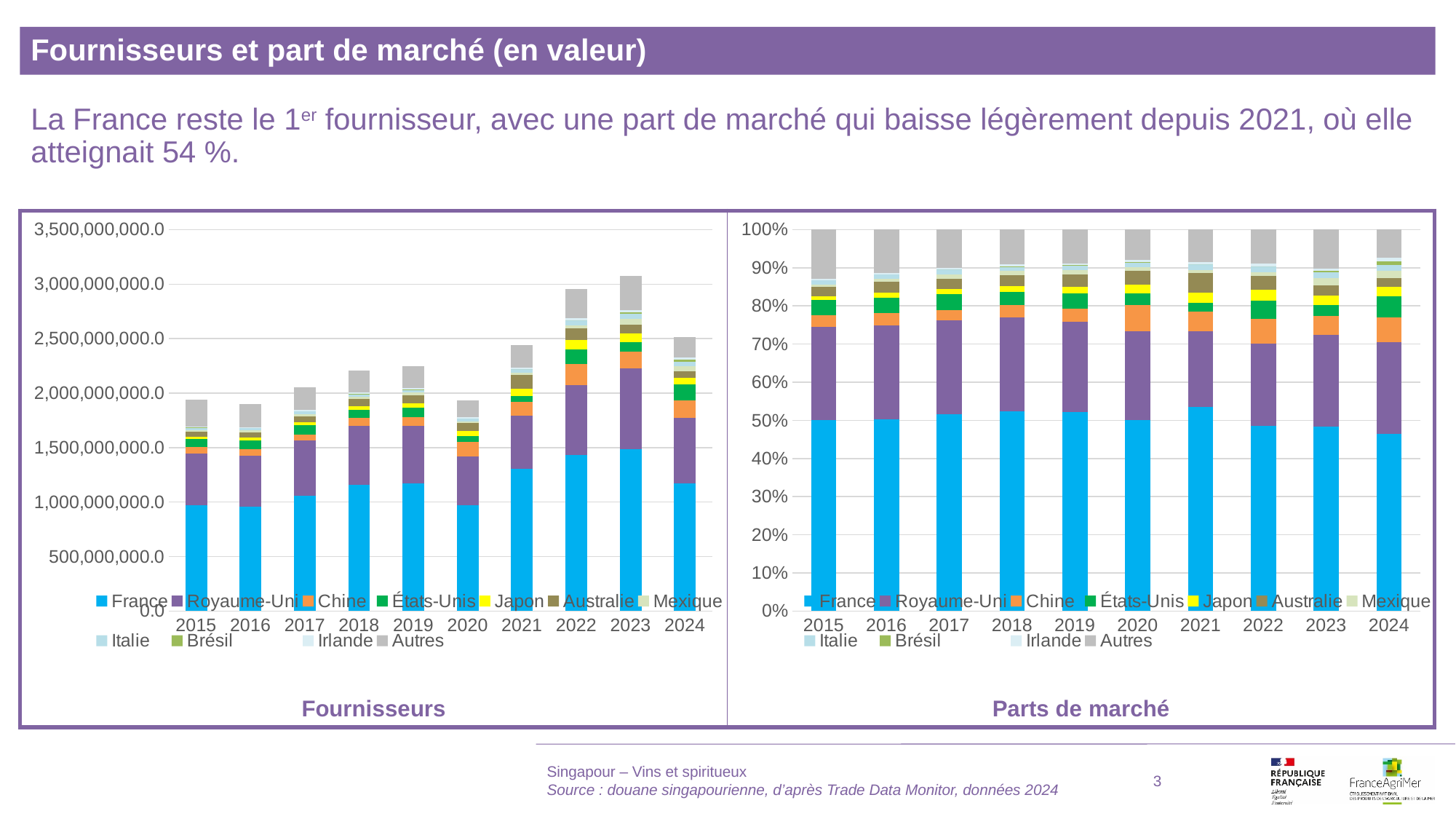

Fournisseurs et part de marché (en valeur)
La France reste le 1er fournisseur, avec une part de marché qui baisse légèrement depuis 2021, où elle atteignait 54 %.

### Chart

| Category | France | Royaume-Uni | Chine | États-Unis | Japon | Australie | Mexique | Italie | Brésil | Irlande | Autres |
|---|---|---|---|---|---|---|---|---|---|---|---|
| 2015 | 969964900.0 | 474572181.0 | 59996829.0 | 76833115.0 | 19384979.0 | 46536262.0 | 13729498.0 | 21474361.0 | 75270.0 | 8276820.0 | 248729470.0 |
| 2016 | 957161079.0 | 467265559.0 | 62412004.0 | 77126431.0 | 25656146.0 | 51169785.0 | 15377875.0 | 23486963.0 | 35459.0 | 7015439.0 | 215445991.0 |
| 2017 | 1056839656.0 | 505515661.0 | 57170567.0 | 85901602.0 | 26642720.0 | 53726033.0 | 22049053.0 | 27931987.0 | 30170.0 | 10650951.0 | 204199049.0 |
| 2018 | 1156442452.0 | 540353849.0 | 73895470.0 | 76266390.0 | 32593211.0 | 64186520.0 | 24164858.0 | 26670090.0 | 141835.0 | 11513664.0 | 199801458.0 |
| 2019 | 1170940997.0 | 530838879.0 | 78380230.0 | 88395162.0 | 38766833.0 | 72869324.0 | 26755053.0 | 27368229.0 | 176243.0 | 11087723.0 | 198602871.0 |
| 2020 | 968731700.0 | 447222576.0 | 133925838.0 | 59012890.0 | 45838003.0 | 70065243.0 | 17227176.0 | 25874732.0 | 50228.0 | 10739218.0 | 153698205.0 |
| 2021 | 1307497384.0 | 485888111.0 | 124754933.0 | 56596952.0 | 62270254.0 | 127564012.0 | 19489128.0 | 35081223.0 | 57380.0 | 14388369.0 | 208017817.0 |
| 2022 | 1431345005.0 | 640713537.0 | 191731116.0 | 137460564.0 | 85579323.0 | 106337743.0 | 30639224.0 | 42411313.0 | 26733.0 | 24174540.0 | 262860858.0 |
| 2023 | 1486642245.0 | 742881538.0 | 152375893.0 | 87516198.0 | 75810867.0 | 82034248.0 | 55090350.0 | 47585179.0 | 12271037.0 | 19872101.0 | 312825239.0 |
| 2024 | 1169540609.0 | 604593526.0 | 161703447.0 | 141722950.0 | 62442313.0 | 58392638.0 | 47403311.0 | 37987187.0 | 24101265.0 | 22156259.0 | 186454306.0 |

### Chart

| Category | France | Royaume-Uni | Chine | États-Unis | Japon | Australie | Mexique | Italie | Brésil | Irlande | Autres |
|---|---|---|---|---|---|---|---|---|---|---|---|
| 2015 | 0.5000918023900701 | 0.24467860369017122 | 0.0309329980417836 | 0.03961340349902716 | 0.009994453497650954 | 0.023993036387271877 | 0.007078616350685331 | 0.011071691251575214 | 3.880749701963501e-05 | 0.004267339809778869 | 0.12823924758496608 |
| 2016 | 0.5031988564329433 | 0.2456509150841684 | 0.03281124747915944 | 0.040546918101288895 | 0.013487952666404473 | 0.026900986532821164 | 0.008084458597557275 | 0.01234756947600755 | 1.8641510443463962e-05 | 0.003688157573083967 | 0.11326429654612209 |
| 2017 | 0.5153662580336693 | 0.24651394665965004 | 0.027879140432683743 | 0.04188978614731085 | 0.01299228206690117 | 0.026199418643128046 | 0.010752187309856255 | 0.013620991167306364 | 1.4712354818066935e-05 | 0.005193920128002812 | 0.0995773570566734 |
| 2018 | 0.5242188720989429 | 0.24494403916702853 | 0.03349704074736031 | 0.03457178597665152 | 0.014774601433001406 | 0.029095944255733912 | 0.010954003446763054 | 0.012089632713152334 | 6.429423582259982e-05 | 0.005219178823267725 | 0.09057060710227569 |
| 2019 | 0.5217675014441702 | 0.23654007868447205 | 0.034925975667858 | 0.039388596807745604 | 0.01727437475085126 | 0.03247033387063627 | 0.01192196463406973 | 0.012195193866187504 | 7.853330782048353e-05 | 0.0049406533217617446 | 0.0884967936444272 |
| 2020 | 0.5013138139848552 | 0.23143544830286011 | 0.06930595193581242 | 0.030538875686806494 | 0.02372093749939146 | 0.036258413135552066 | 0.008914977495573195 | 0.013390044513621245 | 2.599273901001826e-05 | 0.005557491650985313 | 0.07953805305553245 |
| 2021 | 0.5355072104248806 | 0.1990035238955589 | 0.05109544919561604 | 0.02318021913845058 | 0.025503813942612648 | 0.05224595402840668 | 0.007982095181685986 | 0.014368095949493051 | 2.35009294169109e-05 | 0.005892994846522636 | 0.08519714246735602 |
| 2022 | 0.4846628244951932 | 0.21694981395119725 | 0.06492141580092044 | 0.046545050265461525 | 0.02897772113548994 | 0.036006658557364346 | 0.010374642586034603 | 0.014360749279402214 | 9.051969470651837e-06 | 0.008185658102235127 | 0.08900641385723068 |
| 2023 | 0.48347584584400616 | 0.24159496419156729 | 0.0495546685843108 | 0.028461432463263225 | 0.024654703019684775 | 0.02667862935643738 | 0.017916115093374294 | 0.015475333587512468 | 0.00399070456453906 | 0.006462671750372949 | 0.10173493154493157 |
| 2024 | 0.46474930512069496 | 0.24025195784285147 | 0.0642573366418875 | 0.056317533589938816 | 0.024813179938824117 | 0.023203929582118758 | 0.018837016584235765 | 0.015095259305989518 | 0.009577304178310687 | 0.008804402254256521 | 0.07409277496089187 |
Singapour – Vins et spiritueux
Source : douane singapourienne, d’après Trade Data Monitor, données 2024
3